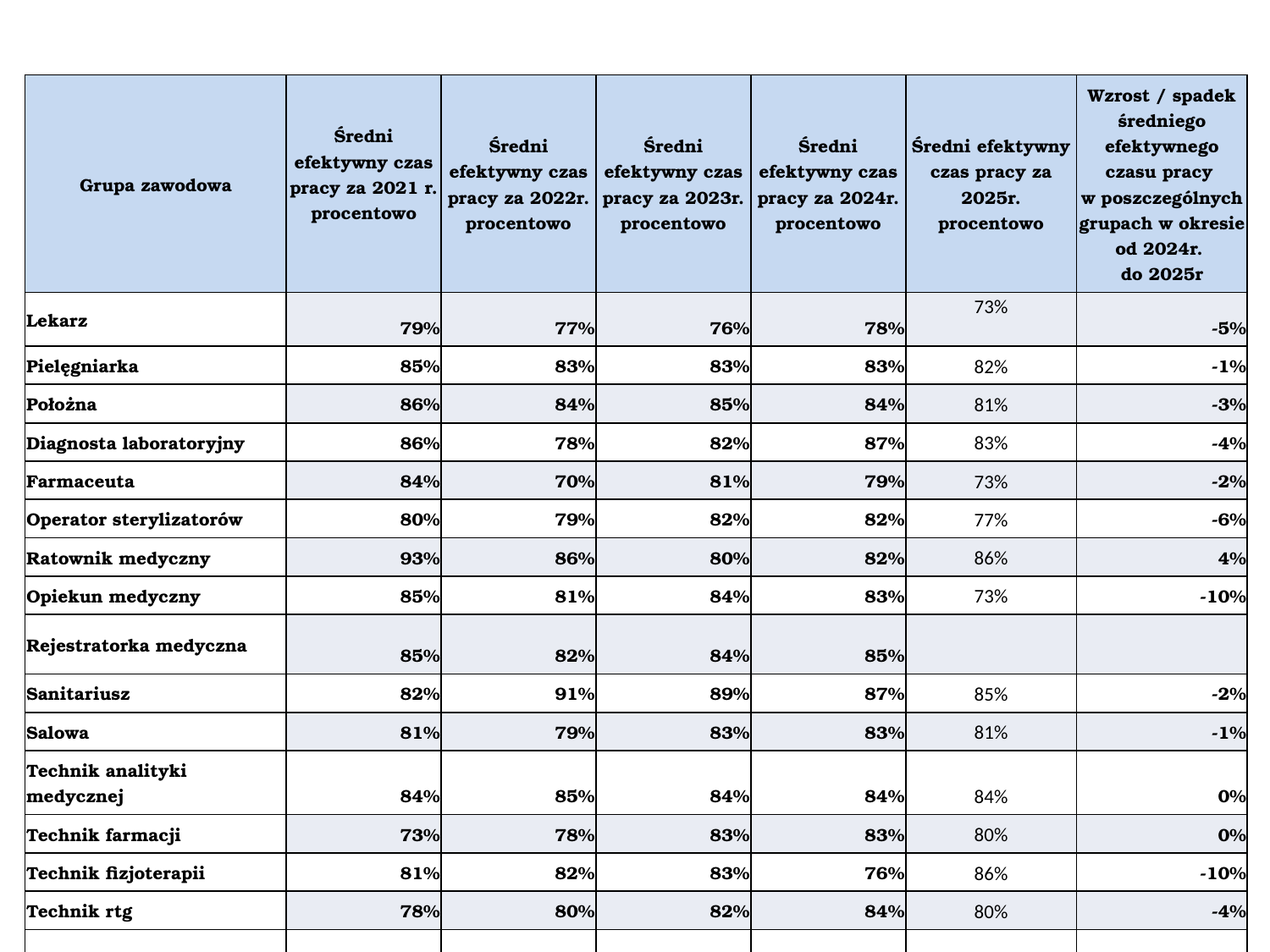

| Grupa zawodowa | Średni efektywny czas pracy za 2021 r. procentowo | Średni efektywny czas pracy za 2022r. procentowo | Średni efektywny czas pracy za 2023r. procentowo | Średni efektywny czas pracy za 2024r. procentowo | Średni efektywny czas pracy za 2025r. procentowo | Wzrost / spadek średniego efektywnego czasu pracy w poszczególnych grupach w okresie od 2024r. do 2025r |
| --- | --- | --- | --- | --- | --- | --- |
| Lekarz | 79% | 77% | 76% | 78% | 73% | -5% |
| Pielęgniarka | 85% | 83% | 83% | 83% | 82% | -1% |
| Położna | 86% | 84% | 85% | 84% | 81% | -3% |
| Diagnosta laboratoryjny | 86% | 78% | 82% | 87% | 83% | -4% |
| Farmaceuta | 84% | 70% | 81% | 79% | 73% | -2% |
| Operator sterylizatorów | 80% | 79% | 82% | 82% | 77% | -6% |
| Ratownik medyczny | 93% | 86% | 80% | 82% | 86% | 4% |
| Opiekun medyczny | 85% | 81% | 84% | 83% | 73% | -10% |
| Rejestratorka medyczna | 85% | 82% | 84% | 85% |  |  |
| Sanitariusz | 82% | 91% | 89% | 87% | 85% | -2% |
| Salowa | 81% | 79% | 83% | 83% | 81% | -1% |
| Technik analityki medycznej | 84% | 85% | 84% | 84% | 84% | 0% |
| Technik farmacji | 73% | 78% | 83% | 83% | 80% | 0% |
| Technik fizjoterapii | 81% | 82% | 83% | 76% | 86% | -10% |
| Technik rtg | 78% | 80% | 82% | 84% | 80% | -4% |
| Sprzątaczka | 78% | 86% | - | - | 81% | 81% |
| Pracownik administracyjny | 84% | 83% | 83% | 85% | 84% | -1% |
|  | 81,56% | 81,45% | 81,45% | 83% | 81% | -2% |
# Absencje -  średni, efektywny czas  pracy w latach od 2020 do 2024r.
57